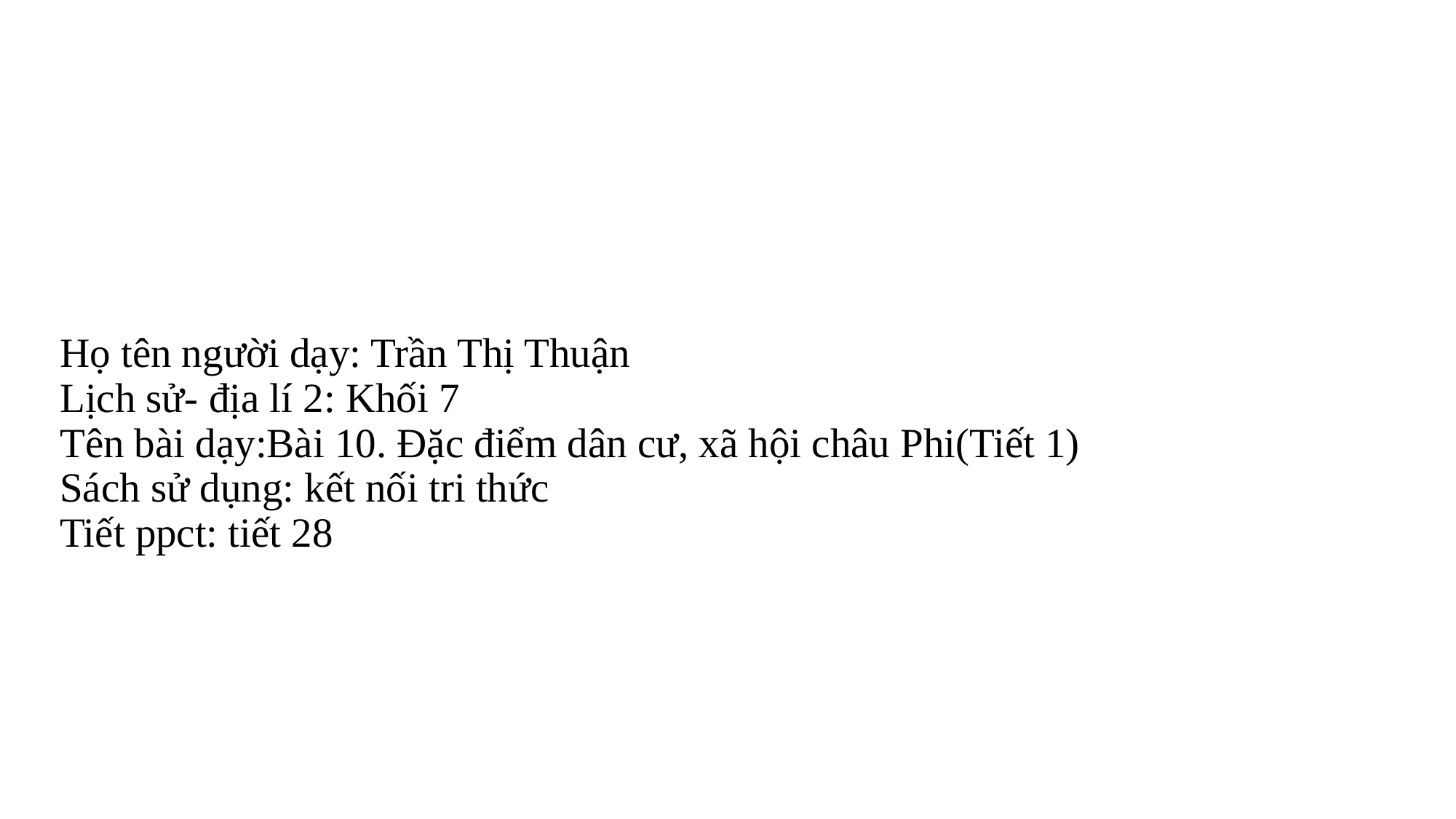

# Họ tên người dạy: Trần Thị Thuận Lịch sử- địa lí 2: Khối 7 Tên bài dạy:Bài 10. Đặc điểm dân cư, xã hội châu Phi(Tiết 1) Sách sử dụng: kết nối tri thức Tiết ppct: tiết 28